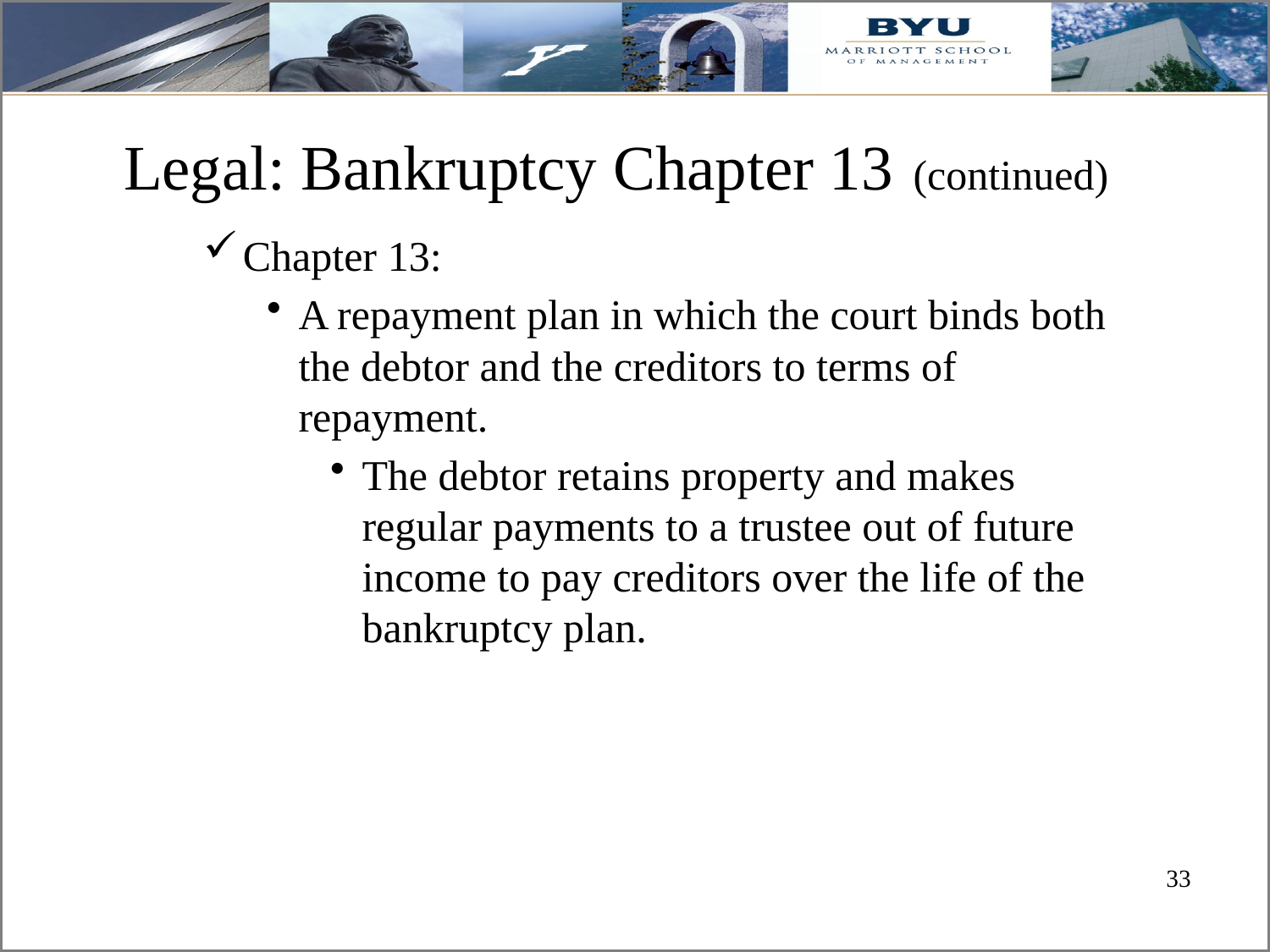

# Legal: Bankruptcy Chapter 13 (continued)
Chapter 13:
A repayment plan in which the court binds both the debtor and the creditors to terms of repayment.
The debtor retains property and makes regular payments to a trustee out of future income to pay creditors over the life of the bankruptcy plan.